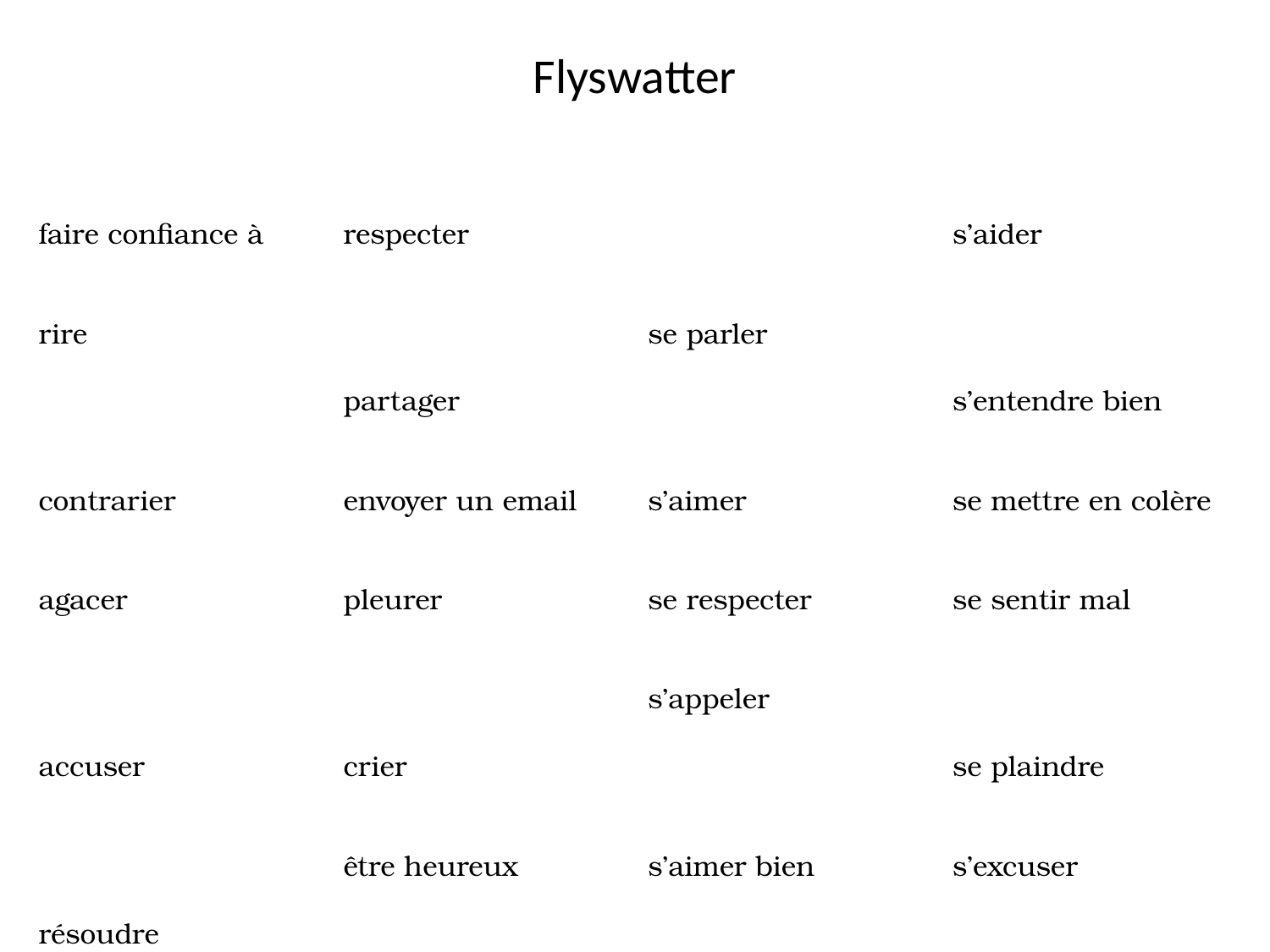

# Flyswatter
faire confiance à
rire
contrarier
agacer
accuser
résoudre
garder un secret
respecter
partager
envoyer un email
pleurer
crier
être heureux
se disputer
se parler
s’aimer
se respecter
s’appeler
s’aimer bien
s’envoyer des textos
s’aider
s’entendre bien
se mettre en colère
se sentir mal
se plaindre
s’excuser